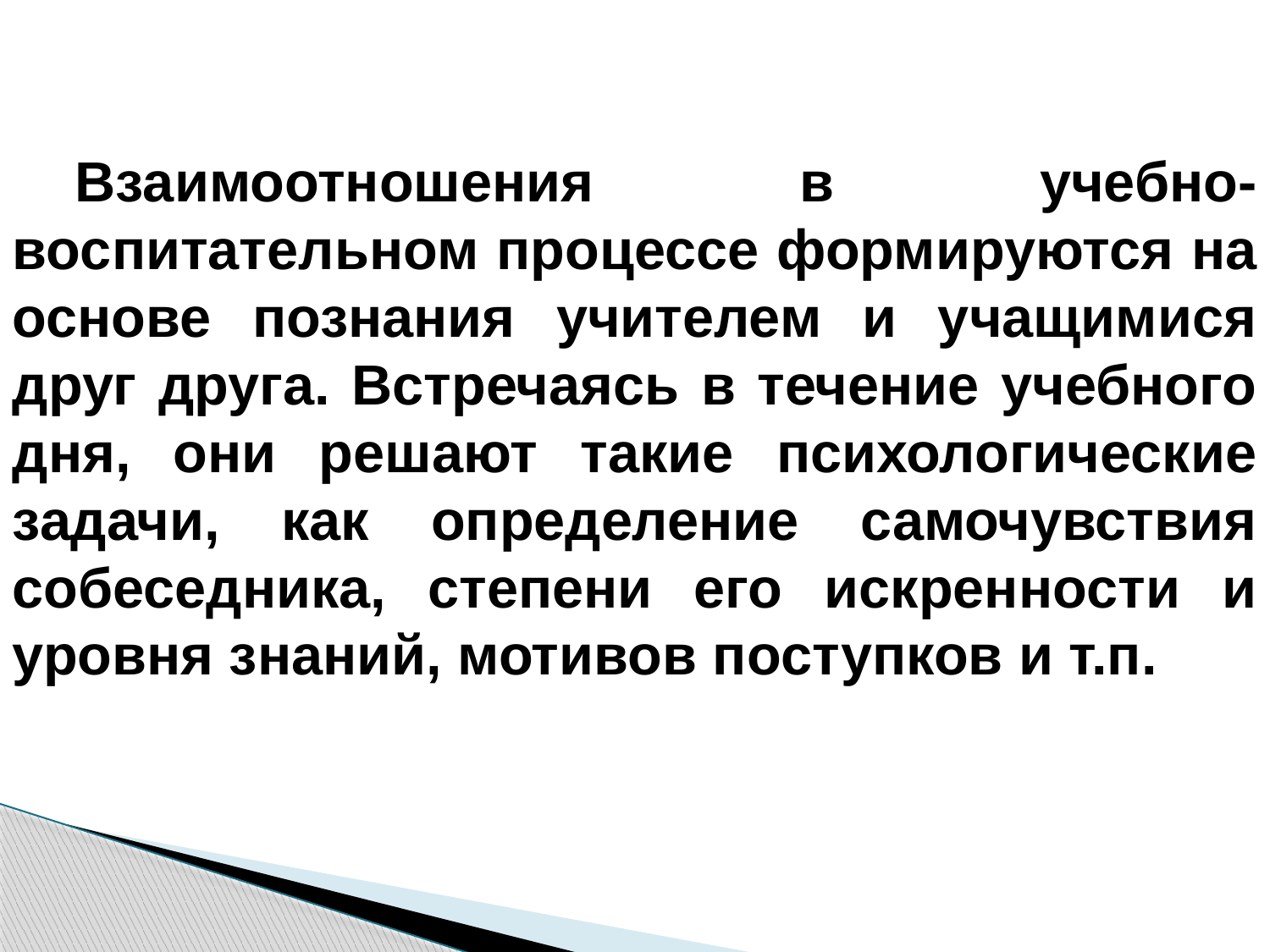

Взаимоотношения в учебно-воспитательном процессе формируются на основе познания учителем и учащимися друг друга. Встречаясь в течение учебного дня, они решают такие психологические задачи, как определение самочувствия собеседника, степени его искренности и уровня знаний, мотивов поступков и т.п.